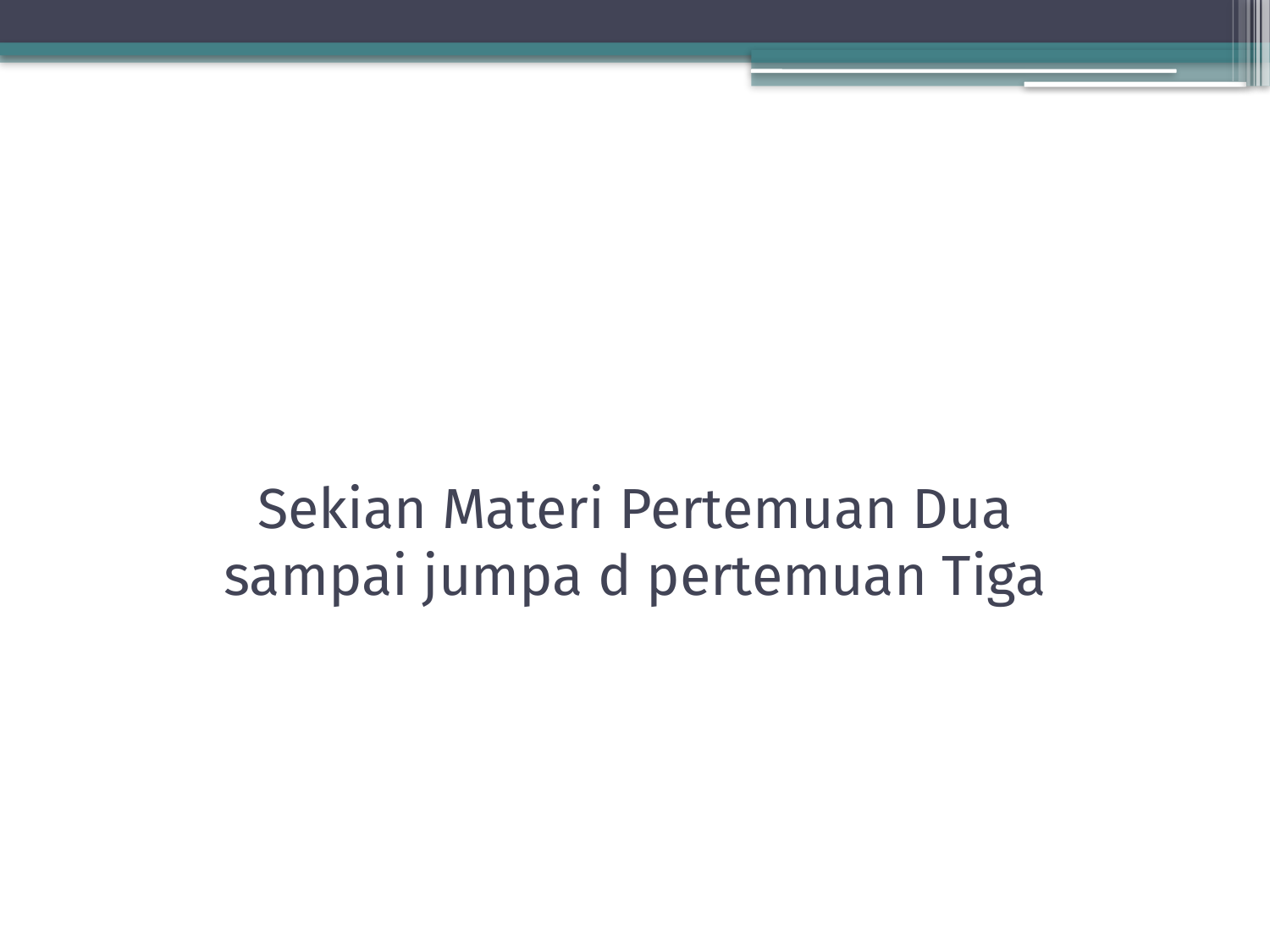

# Sekian Materi Pertemuan Dua sampai jumpa d pertemuan Tiga